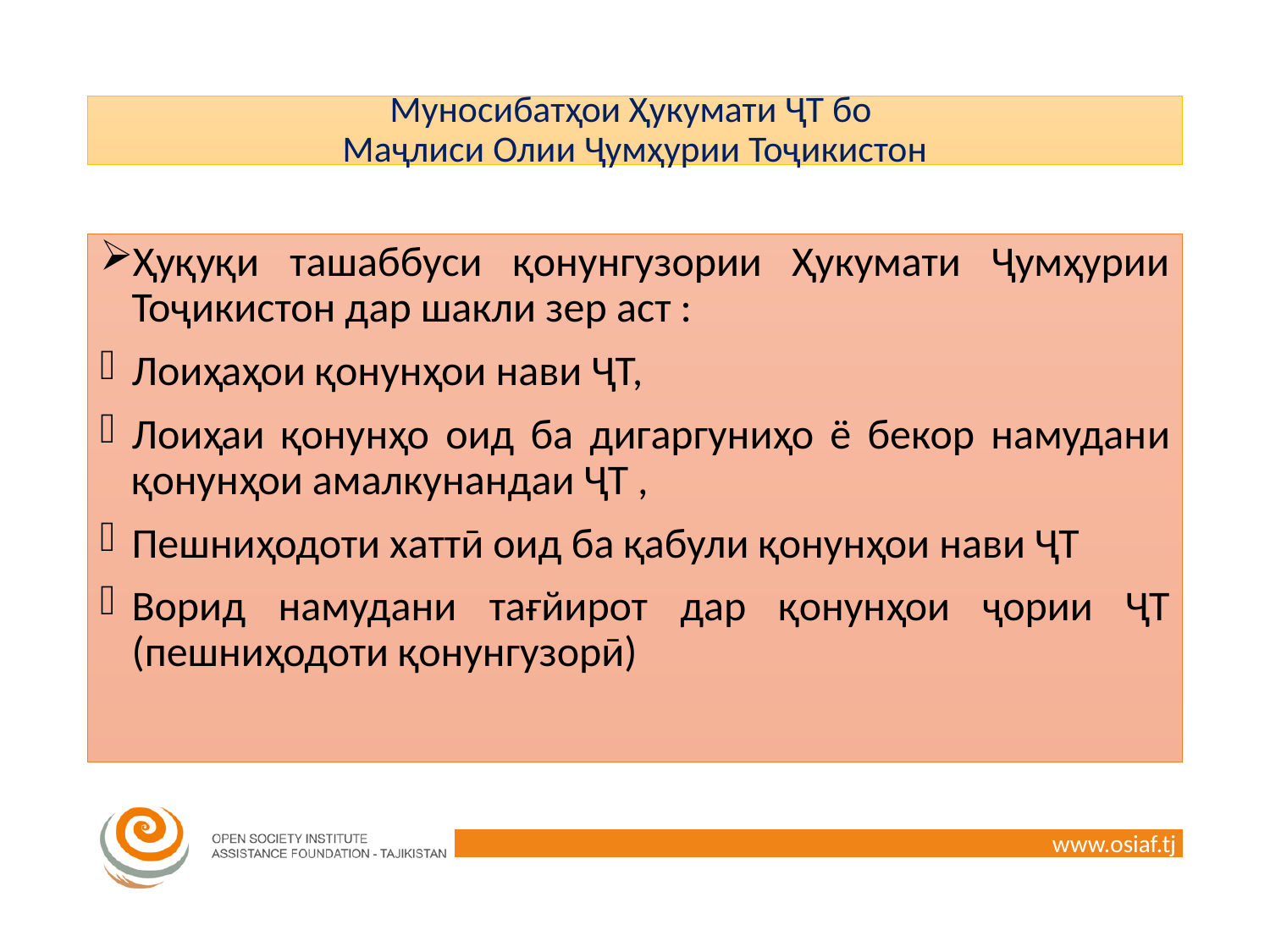

# Муносибатҳои Ҳукумати ҶТ бо Маҷлиси Олии Ҷумҳурии Тоҷикистон
Ҳуқуқи ташаббуси қонунгузории Ҳукумати Ҷумҳурии Тоҷикистон дар шакли зер аст :
Лоиҳаҳои қонунҳои нави ҶТ,
Лоиҳаи қонунҳо оид ба дигаргуниҳо ё бекор намудани қонунҳои амалкунандаи ҶТ ,
Пешниҳодоти хаттӣ оид ба қабули қонунҳои нави ҶТ
Ворид намудани тағйирот дар қонунҳои ҷории ҶТ (пешниҳодоти қонунгузорӣ)